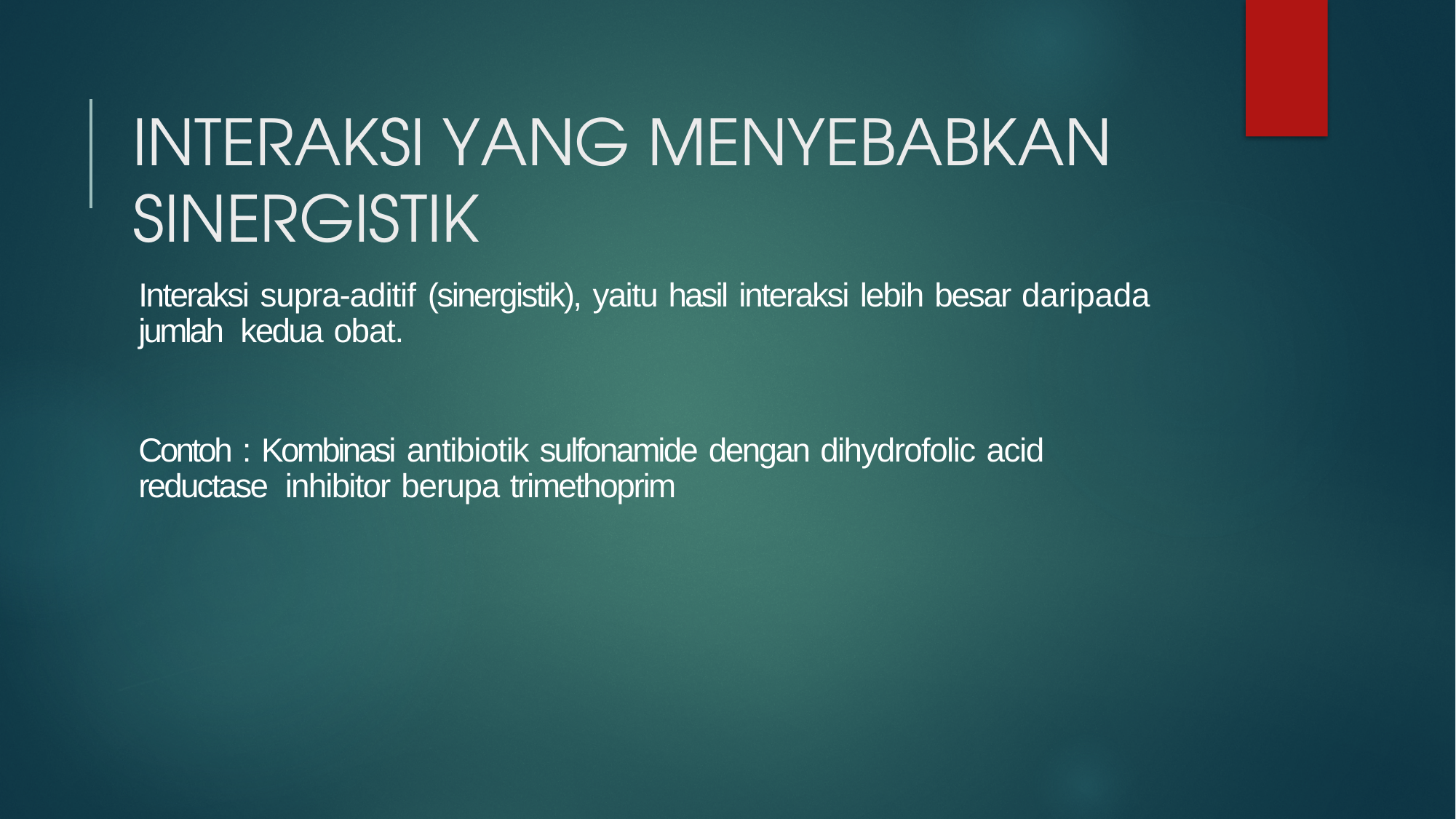

# INTERAKSI YANG MENYEBABKAN SINERGISTIK
Interaksi supra-aditif (sinergistik), yaitu hasil interaksi lebih besar daripada jumlah  kedua obat.

Contoh : Kombinasi antibiotik sulfonamide dengan dihydrofolic acid reductase  inhibitor berupa trimethoprim